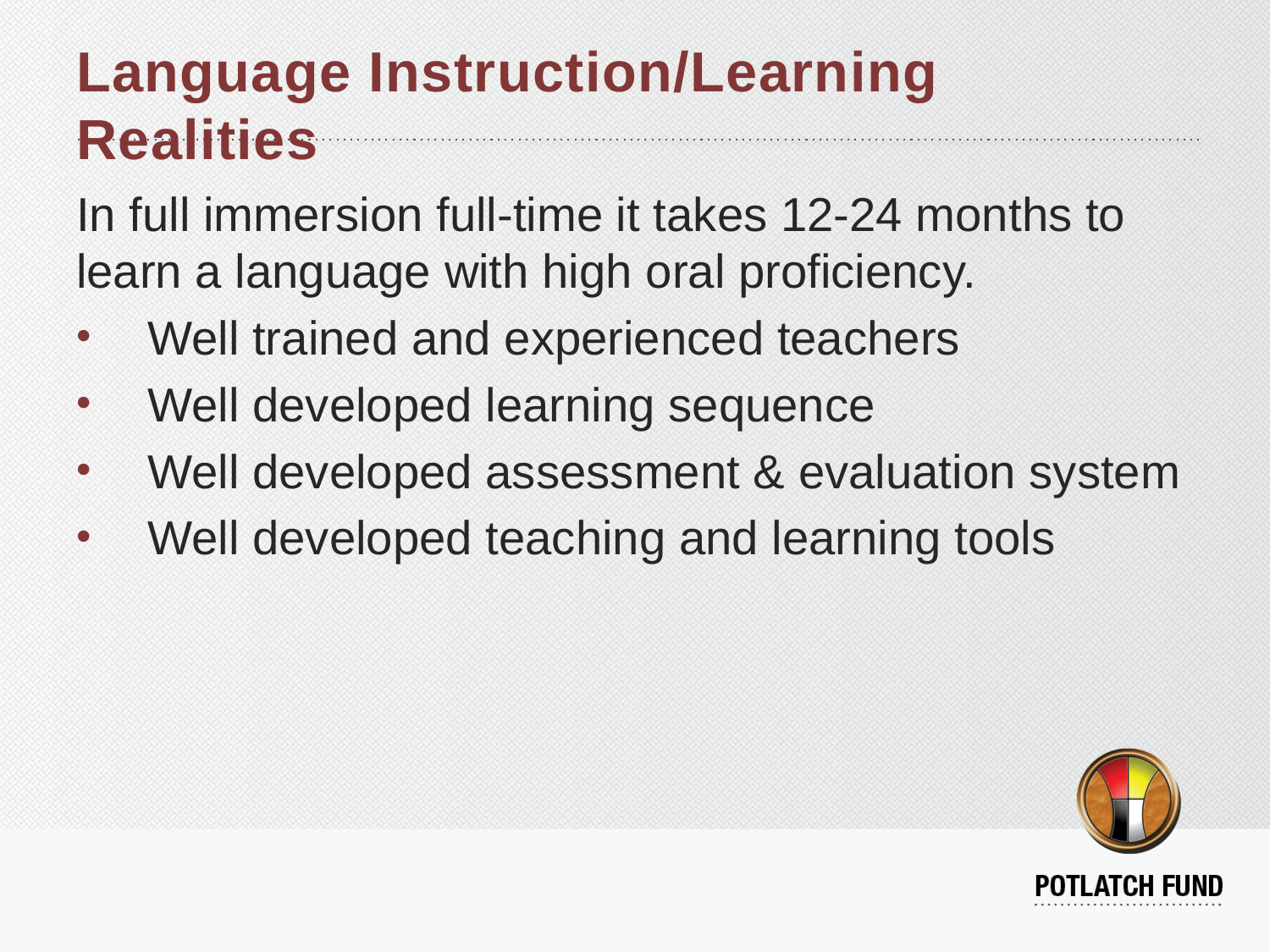

# Language Instruction/Learning Realities
In full immersion full-time it takes 12-24 months to learn a language with high oral proficiency.
Well trained and experienced teachers
Well developed learning sequence
Well developed assessment & evaluation system
Well developed teaching and learning tools